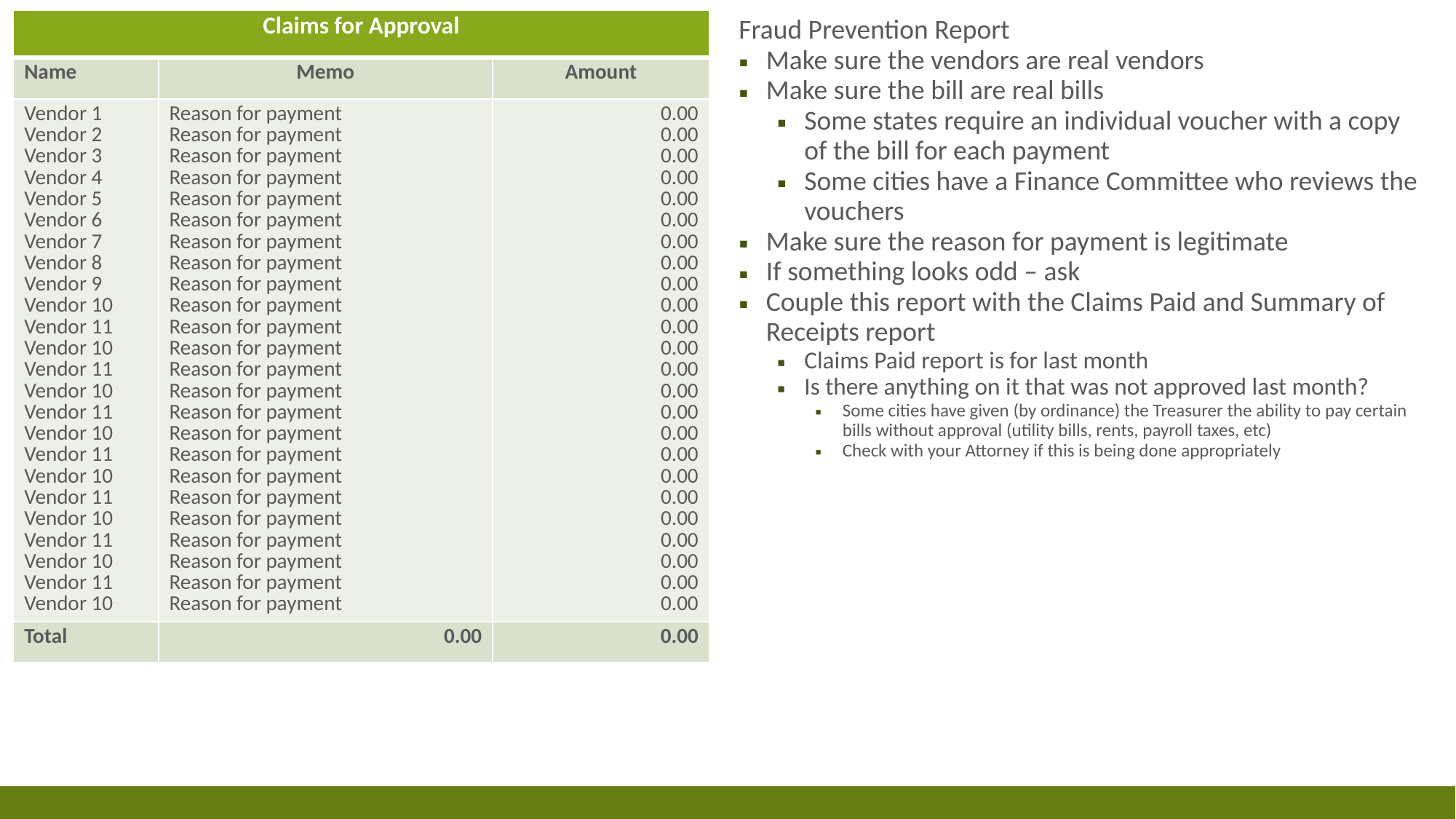

| Claims for Approval |  |  |
| --- | --- | --- |
| Name | Memo | Amount |
| Vendor 1 Vendor 2 Vendor 3 Vendor 4 Vendor 5 Vendor 6 Vendor 7 Vendor 8 Vendor 9 Vendor 10 Vendor 11 Vendor 10 Vendor 11 Vendor 10 Vendor 11 Vendor 10 Vendor 11 Vendor 10 Vendor 11 Vendor 10 Vendor 11 Vendor 10 Vendor 11 Vendor 10 | Reason for payment Reason for payment Reason for payment Reason for payment Reason for payment Reason for payment Reason for payment Reason for payment Reason for payment Reason for payment Reason for payment Reason for payment Reason for payment Reason for payment Reason for payment Reason for payment Reason for payment Reason for payment Reason for payment Reason for payment Reason for payment Reason for payment Reason for payment Reason for payment | 0.00 0.00 0.00 0.00 0.00 0.00 0.00 0.00 0.00 0.00 0.00 0.00 0.00 0.00 0.00 0.00 0.00 0.00 0.00 0.00 0.00 0.00 0.00 0.00 |
| Total | 0.00 | 0.00 |
Fraud Prevention Report
Make sure the vendors are real vendors
Make sure the bill are real bills
Some states require an individual voucher with a copy of the bill for each payment
Some cities have a Finance Committee who reviews the vouchers
Make sure the reason for payment is legitimate
If something looks odd – ask
Couple this report with the Claims Paid and Summary of Receipts report
Claims Paid report is for last month
Is there anything on it that was not approved last month?
Some cities have given (by ordinance) the Treasurer the ability to pay certain bills without approval (utility bills, rents, payroll taxes, etc)
Check with your Attorney if this is being done appropriately